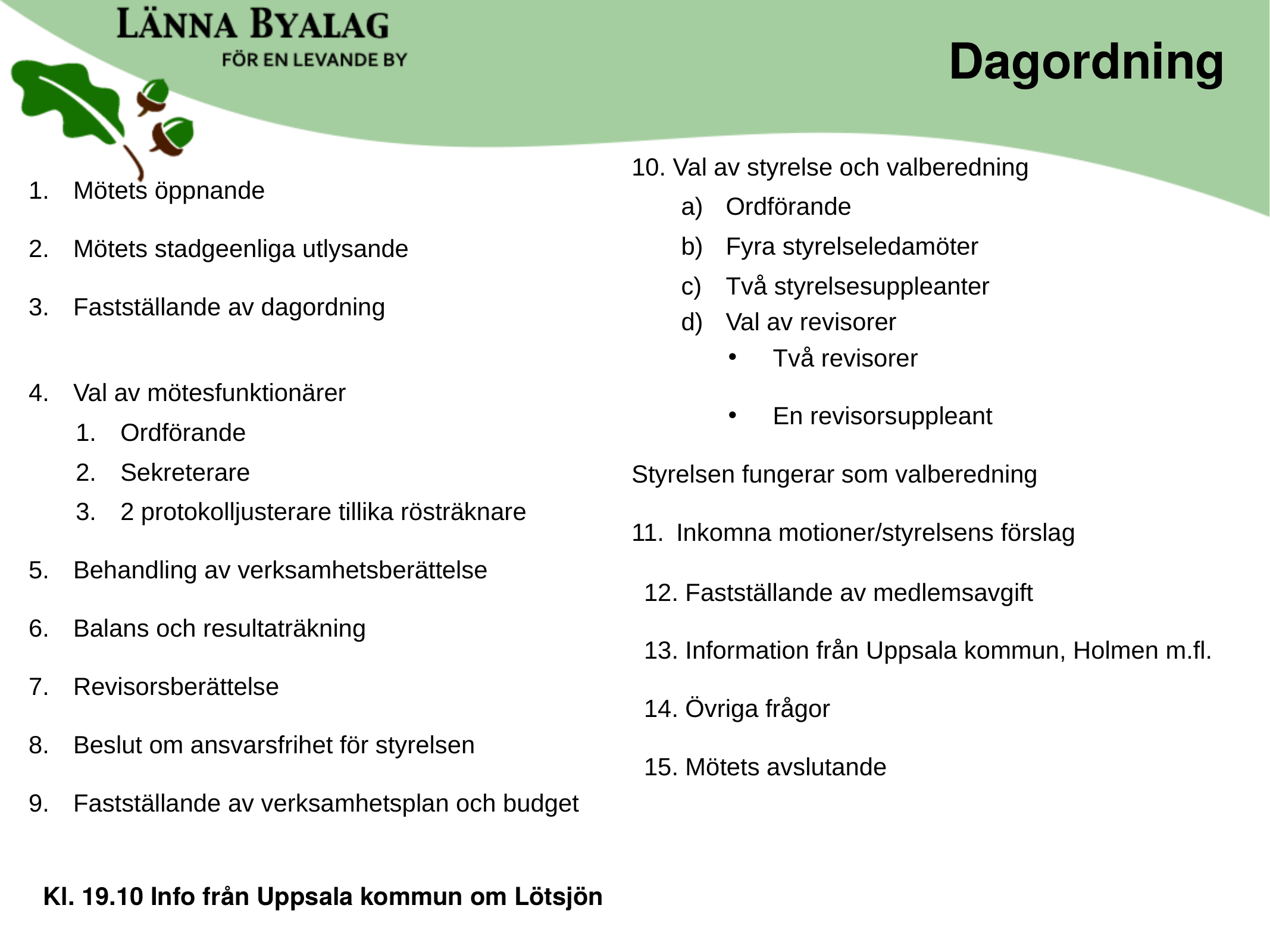

Dagordning
Mötets öppnande
Mötets stadgeenliga utlysande
Fastställande av dagordning

Val av mötesfunktionärer
Ordförande
Sekreterare
2 protokolljusterare tillika rösträknare
Behandling av verksamhetsberättelse
Balans och resultaträkning
Revisorsberättelse
Beslut om ansvarsfrihet för styrelsen
Fastställande av verksamhetsplan och budget
10. Val av styrelse och valberedning
Ordförande
Fyra styrelseledamöter
Två styrelsesuppleanter
Val av revisorer
Två revisorer
En revisorsuppleant
Styrelsen fungerar som valberedning
Inkomna motioner/styrelsens förslag

12. Fastställande av medlemsavgift
13. Information från Uppsala kommun, Holmen m.fl.
14. Övriga frågor
15. Mötets avslutande
Kl. 19.10 Info från Uppsala kommun om Lötsjön